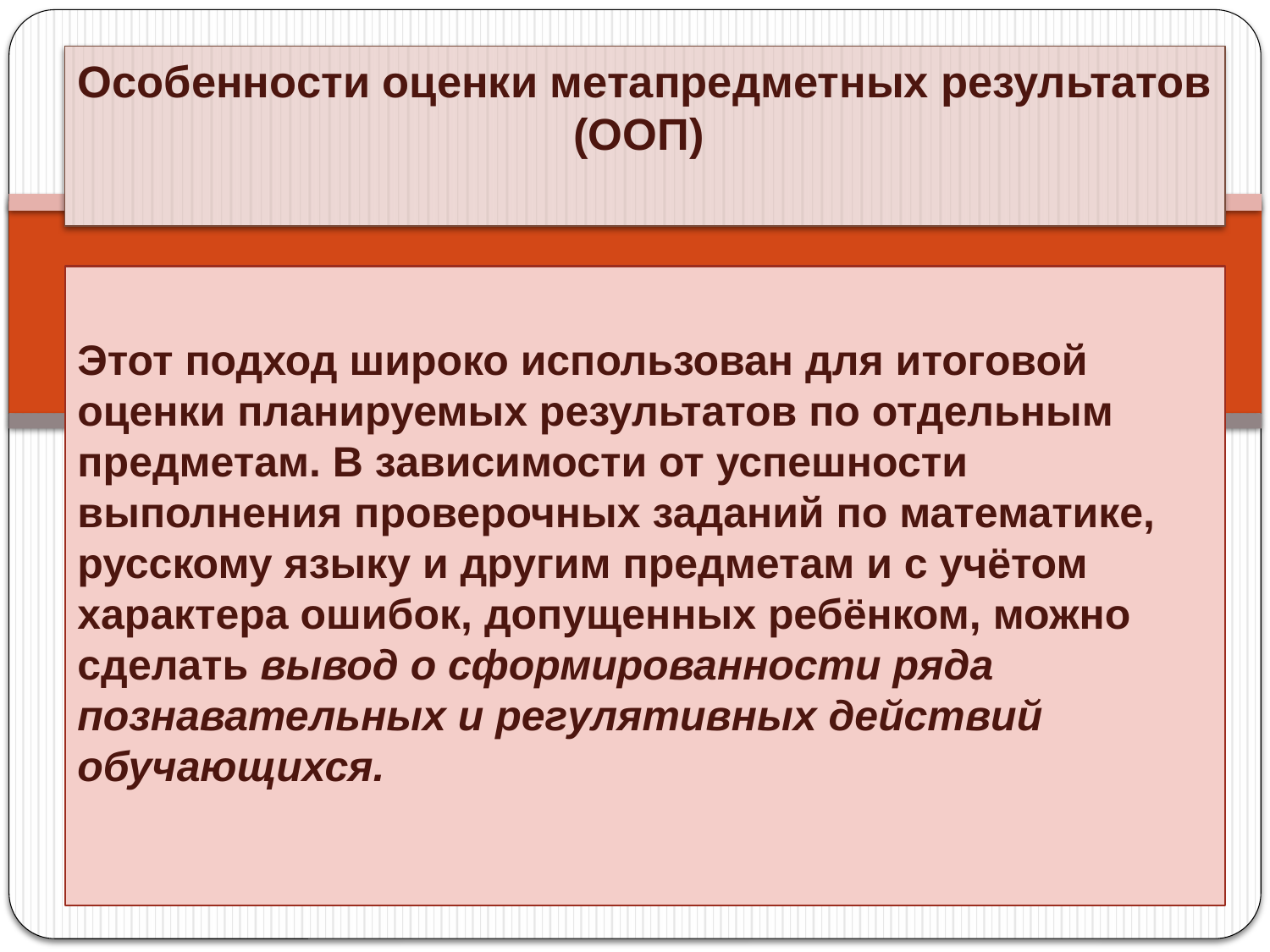

# Особенности оценки метапредметных результатов (ООП)

Этот подход широко использован для итоговой оценки планируемых результатов по отдельным предметам. В зависимости от успешности выполнения проверочных заданий по математике, русскому языку и другим предметам и с учётом характера ошибок, допущенных ребёнком, можно сделать вывод о сформированности ряда познавательных и регулятивных действий обучающихся.